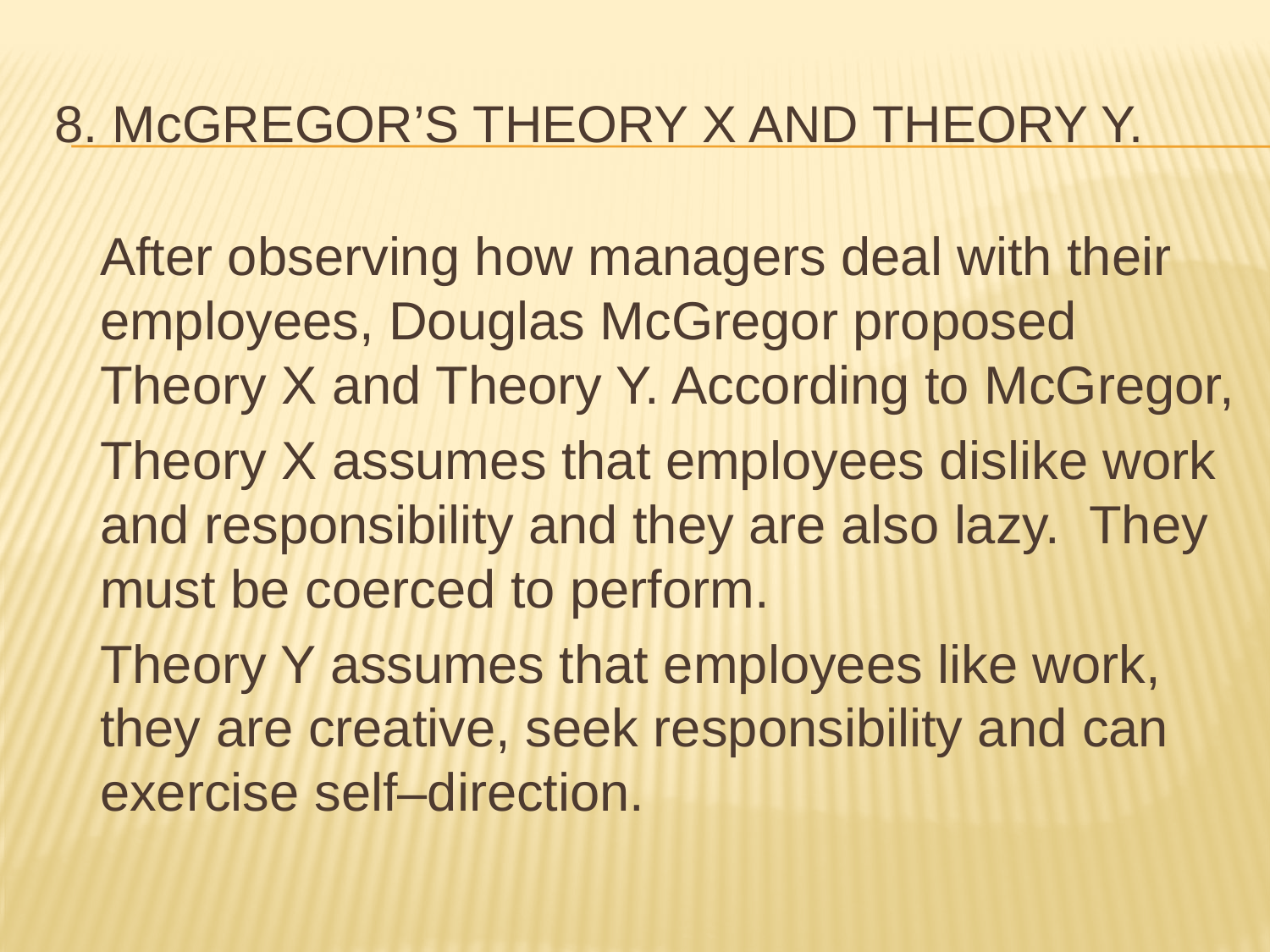

# 8. McGregor’s theory X and theory Y.
	After observing how managers deal with their employees, Douglas McGregor proposed Theory X and Theory Y. According to McGregor,
	Theory X assumes that employees dislike work and responsibility and they are also lazy.  They must be coerced to perform.
	Theory Y assumes that employees like work, they are creative, seek responsibility and can exercise self–direction.